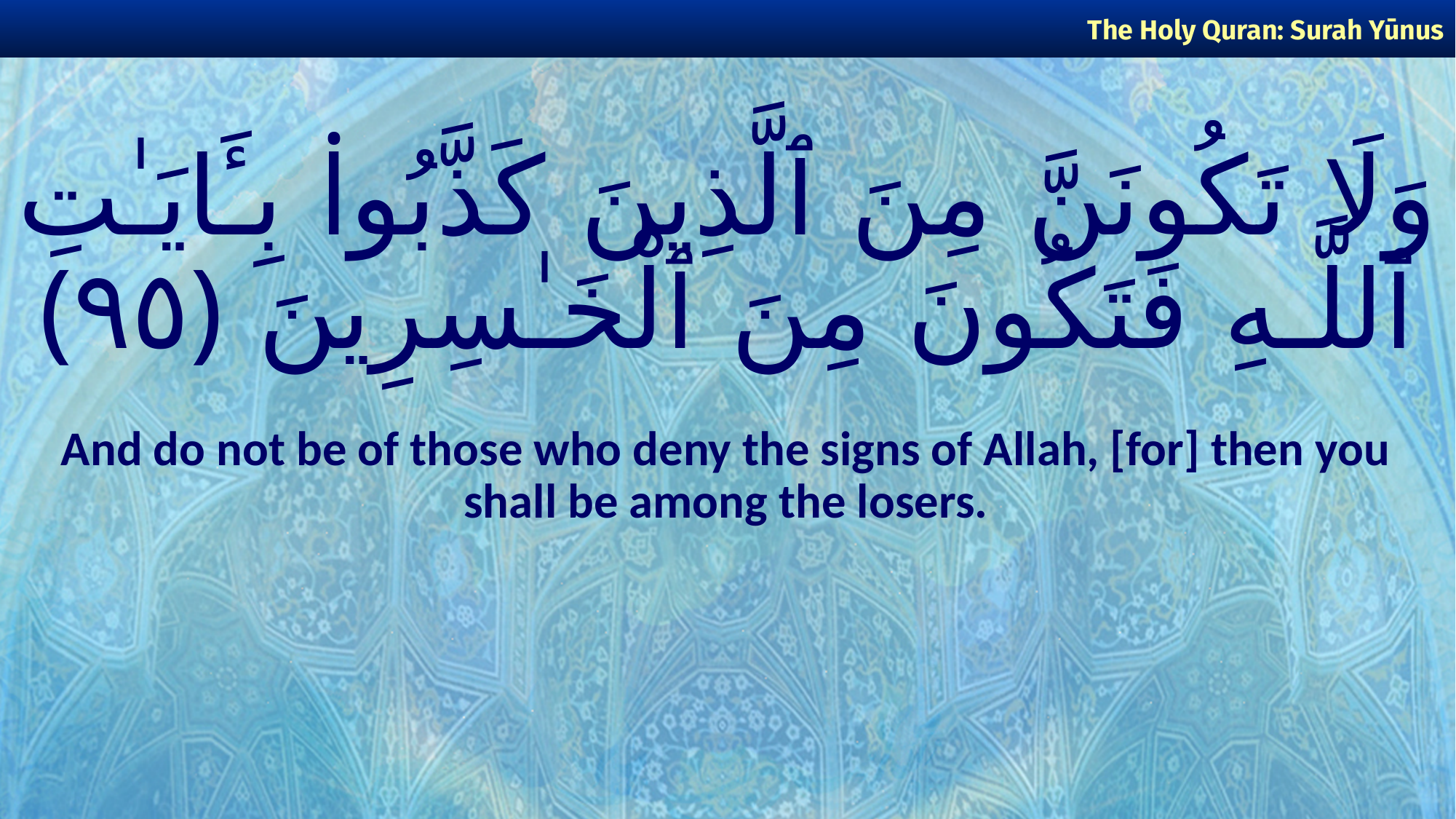

The Holy Quran: Surah Yūnus
# وَلَا تَكُونَنَّ مِنَ ٱلَّذِينَ كَذَّبُوا۟ بِـَٔايَـٰتِ ٱللَّـهِ فَتَكُونَ مِنَ ٱلْخَـٰسِرِينَ ﴿٩٥﴾
And do not be of those who deny the signs of Allah, [for] then you shall be among the losers.